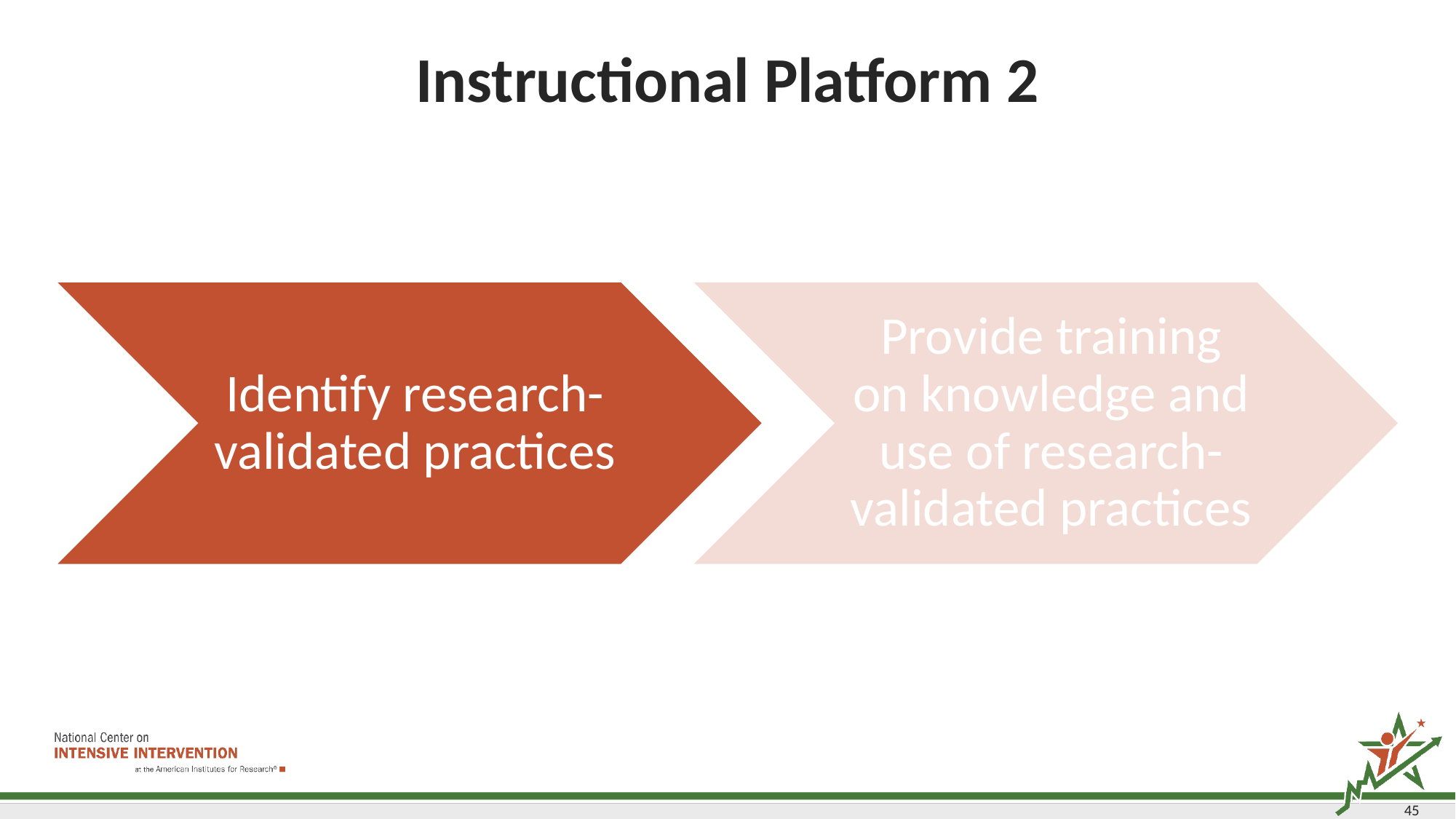

# Instructional Platform 2
Identify research-validated practices
Provide training on knowledge and use of research-validated practices

45